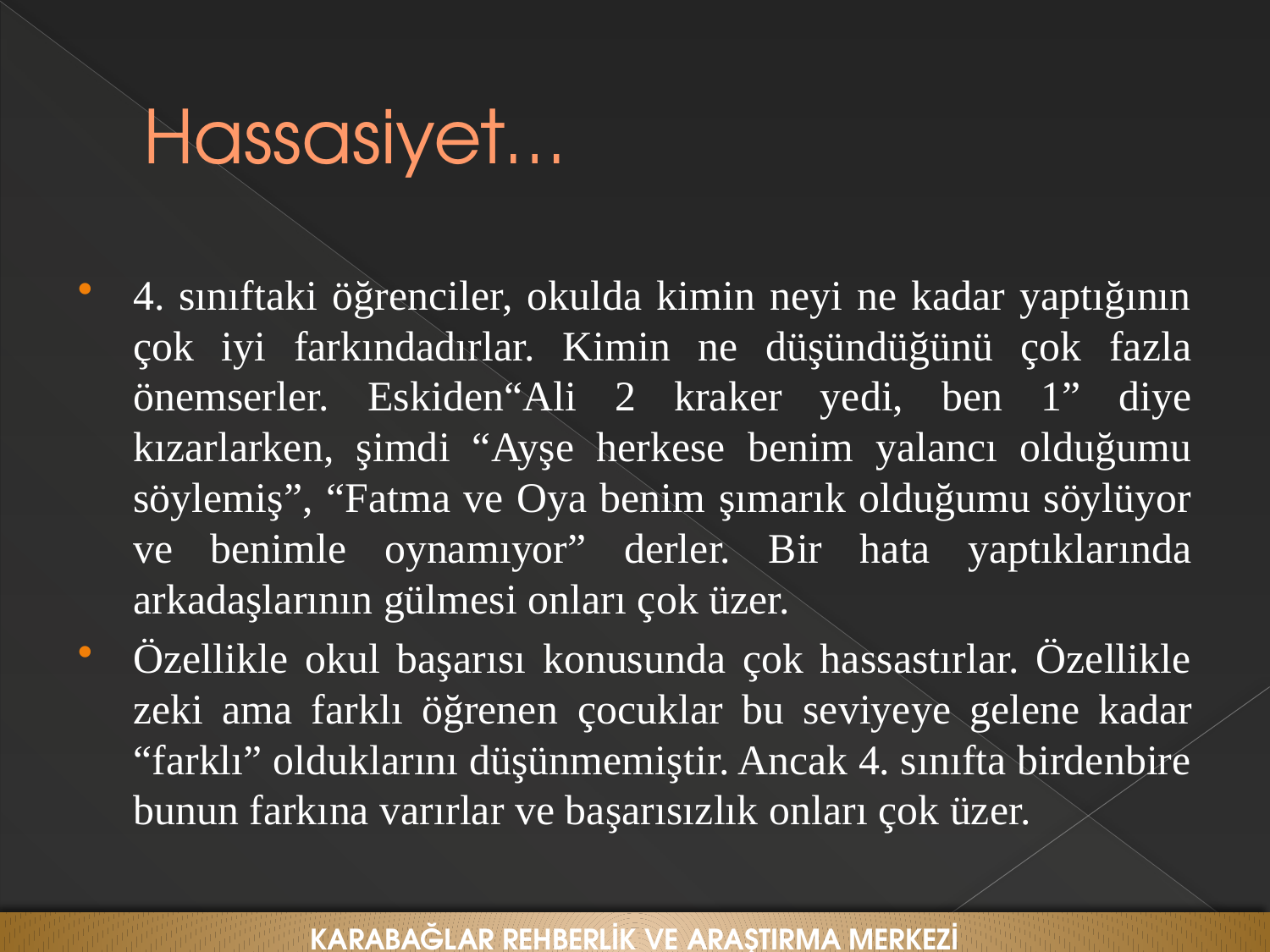

# Hassasiyet…
4. sınıftaki öğrenciler, okulda kimin neyi ne kadar yaptığının çok iyi farkındadırlar. Kimin ne düşündüğünü çok fazla önemserler. Eskiden“Ali 2 kraker yedi, ben 1” diye kızarlarken, şimdi “Ayşe herkese benim yalancı olduğumu söylemiş”, “Fatma ve Oya benim şımarık olduğumu söylüyor ve benimle oynamıyor” derler. Bir hata yaptıklarında arkadaşlarının gülmesi onları çok üzer.
Özellikle okul başarısı konusunda çok hassastırlar. Özellikle zeki ama farklı öğrenen çocuklar bu seviyeye gelene kadar “farklı” olduklarını düşünmemiştir. Ancak 4. sınıfta birdenbire bunun farkına varırlar ve başarısızlık onları çok üzer.

KARABAĞLAR REHBERLİK VE ARAŞTIRMA MERKEZİ